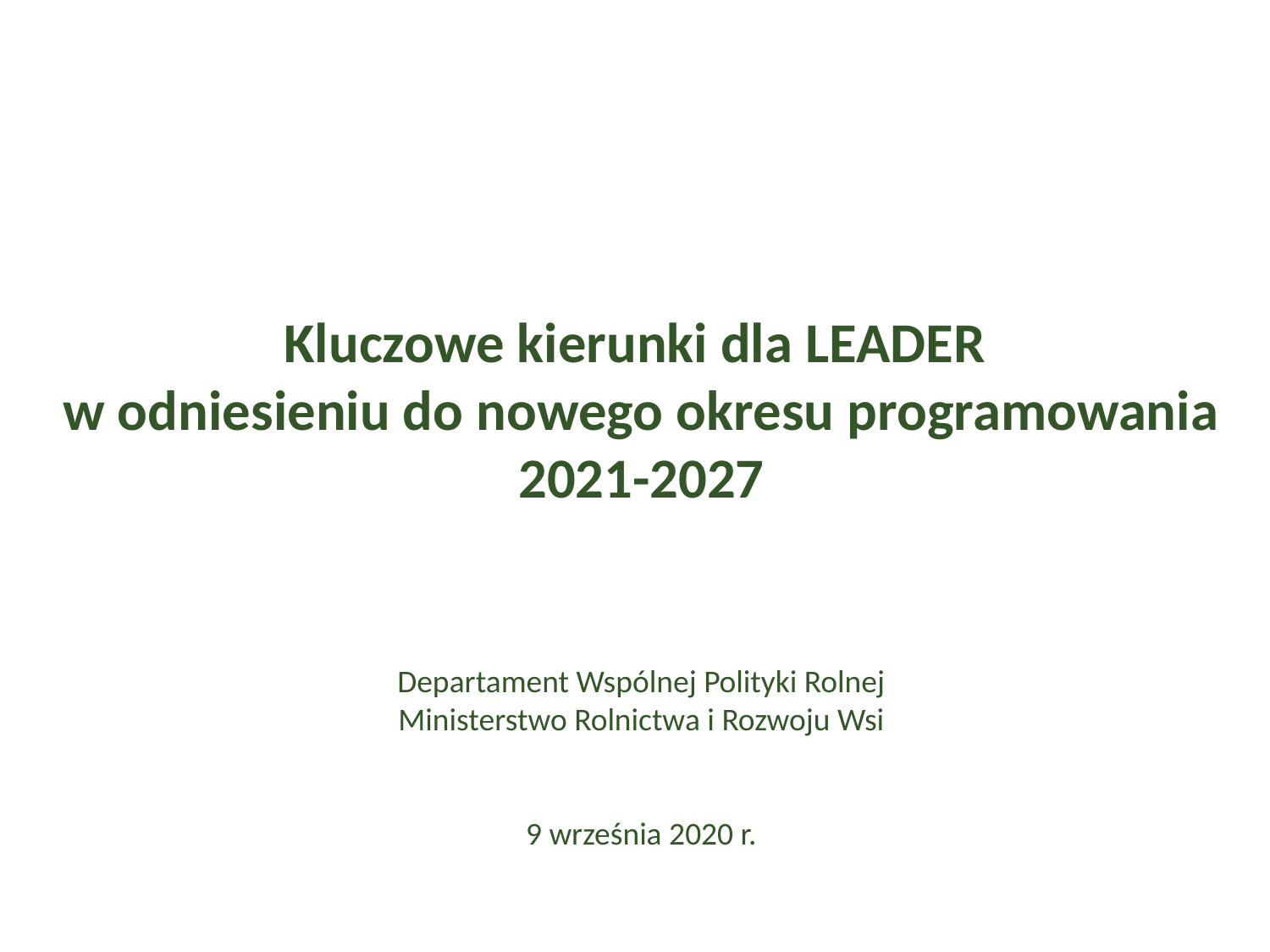

Kluczowe kierunki dla LEADER
w odniesieniu do nowego okresu programowania 2021-2027

Departament Wspólnej Polityki Rolnej
Ministerstwo Rolnictwa i Rozwoju Wsi

9 września 2020 r.